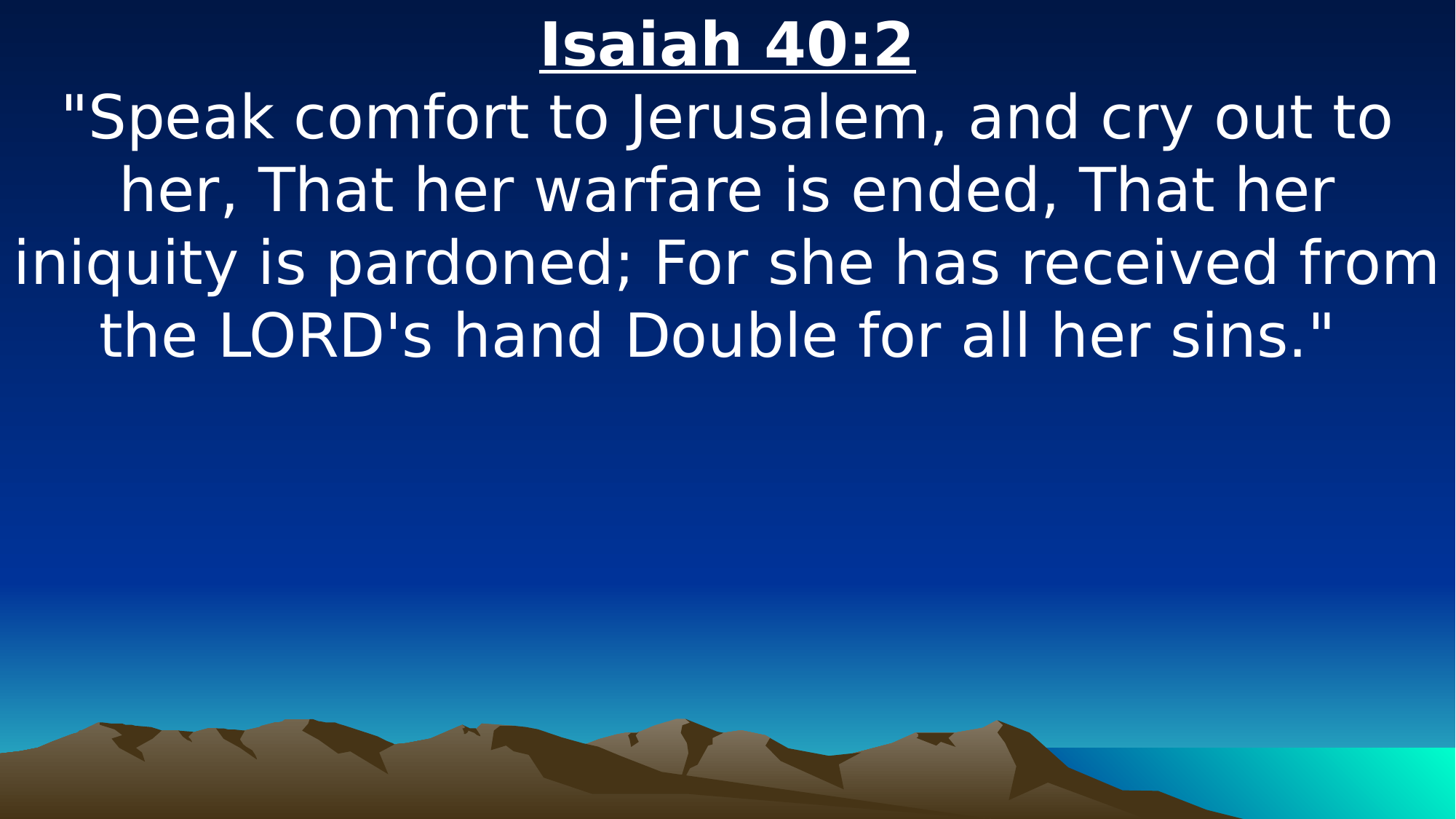

Isaiah 40:2
"Speak comfort to Jerusalem, and cry out to her, That her warfare is ended, That her iniquity is pardoned; For she has received from the LORD's hand Double for all her sins."